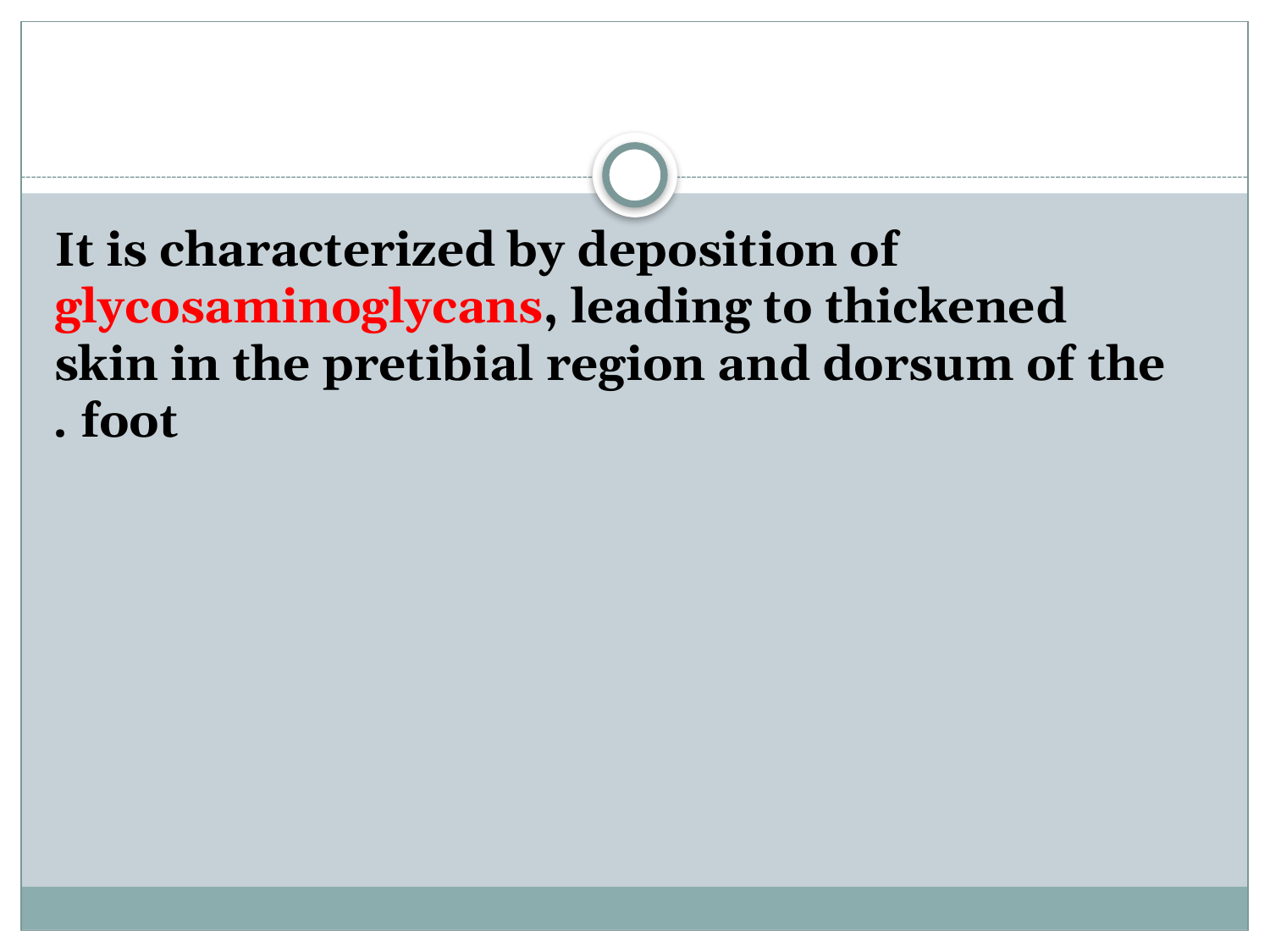

#
It is characterized by deposition of glycosaminoglycans, leading to thickened skin in the pretibial region and dorsum of the foot .